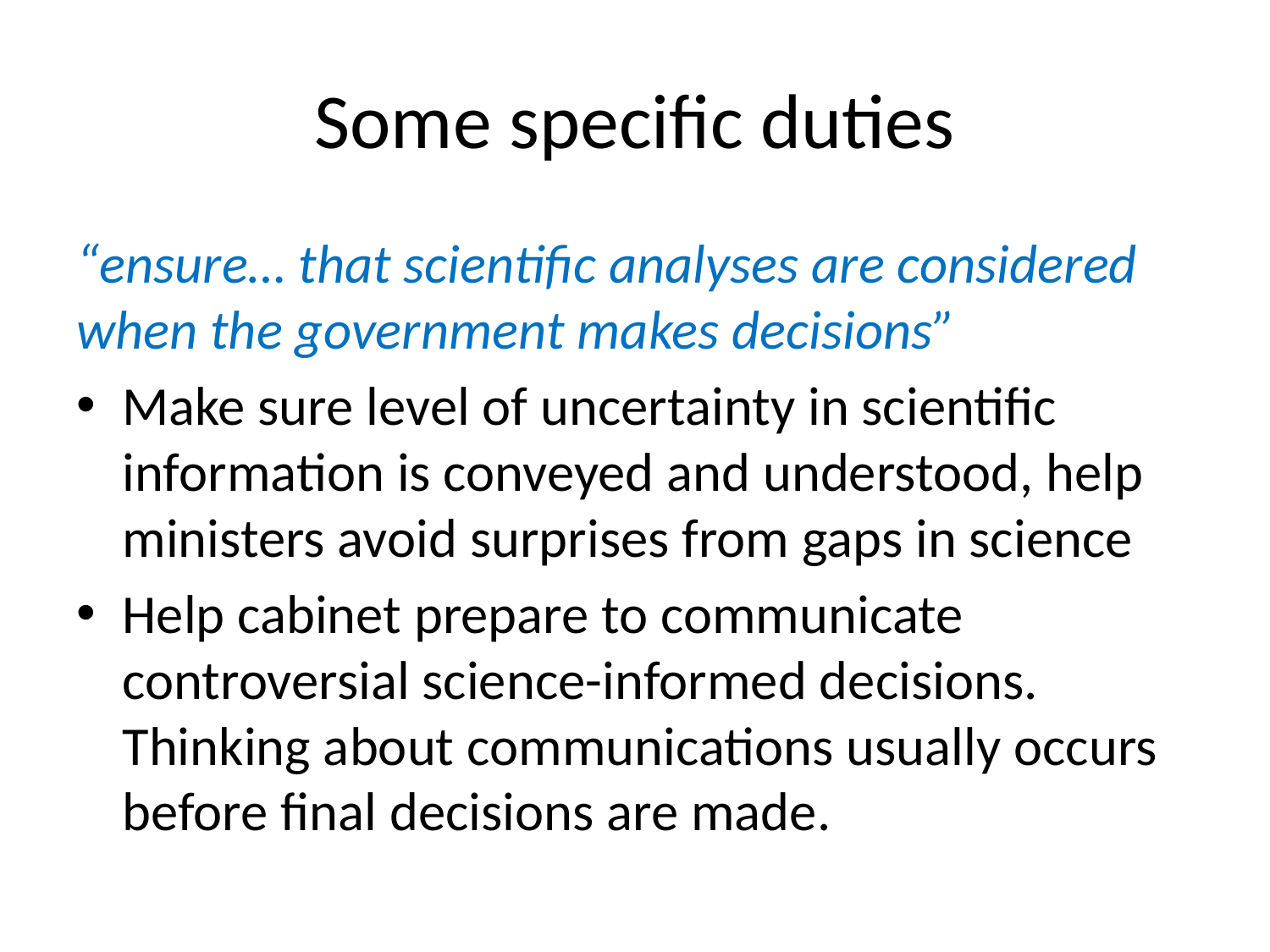

# Some specific duties
“ensure… that scientific analyses are considered when the government makes decisions”
Make sure level of uncertainty in scientific information is conveyed and understood, help ministers avoid surprises from gaps in science
Help cabinet prepare to communicate controversial science-informed decisions. Thinking about communications usually occurs before final decisions are made.